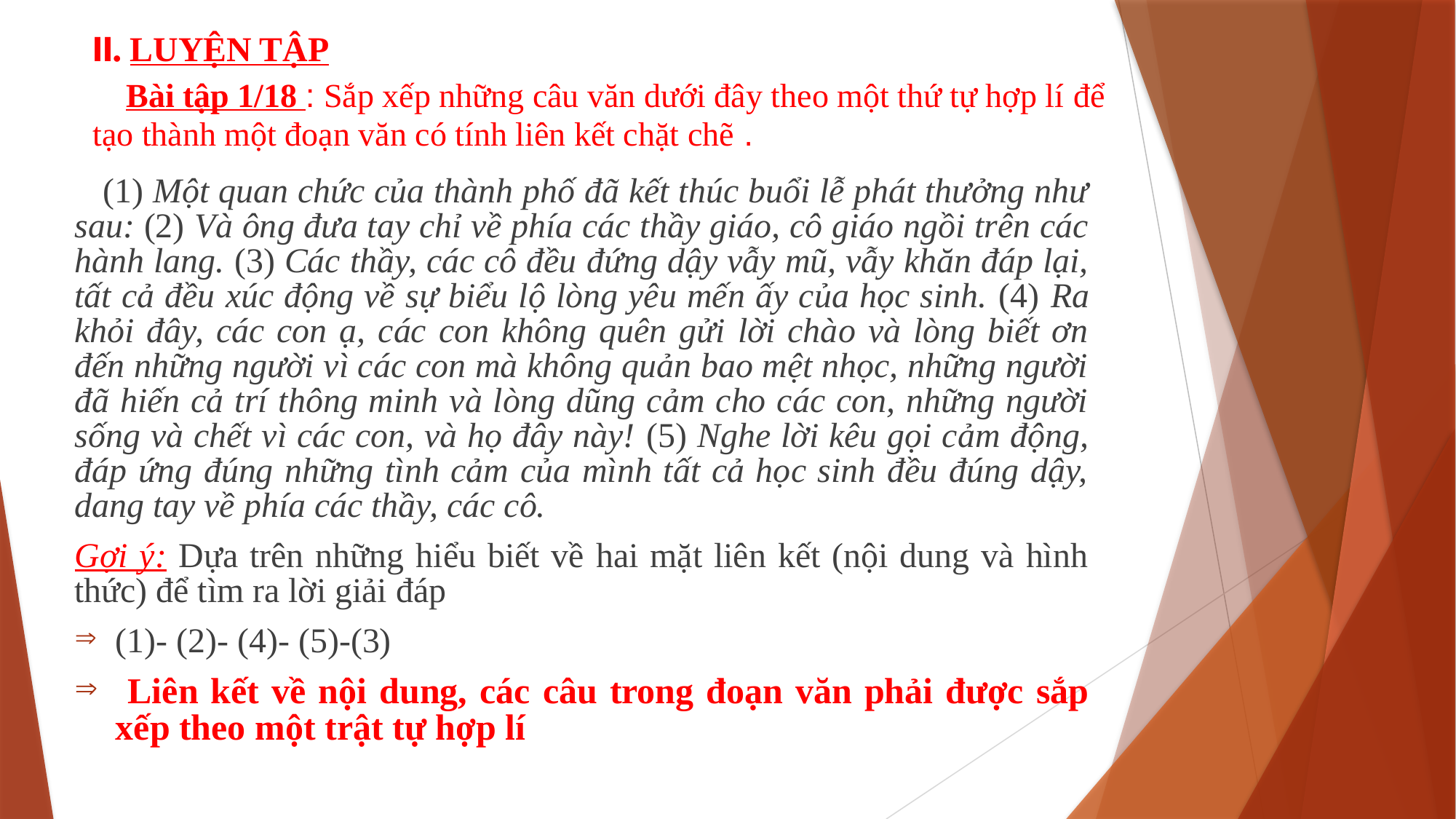

# II. LUYỆN TẬP Bài tập 1/18 : Sắp xếp những câu văn dưới đây theo một thứ tự hợp lí để tạo thành một đoạn văn có tính liên kết chặt chẽ .
   (1) Một quan chức của thành phố đã kết thúc buổi lễ phát thưởng như sau: (2) Và ông đưa tay chỉ về phía các thầy giáo, cô giáo ngồi trên các hành lang. (3) Các thầy, các cô đều đứng dậy vẫy mũ, vẫy khăn đáp lại, tất cả đều xúc động về sự biểu lộ lòng yêu mến ấy của học sinh. (4) Ra khỏi đây, các con ạ, các con không quên gửi lời chào và lòng biết ơn đến những người vì các con mà không quản bao mệt nhọc, những người đã hiến cả trí thông minh và lòng dũng cảm cho các con, những người sống và chết vì các con, và họ đây này! (5) Nghe lời kêu gọi cảm động, đáp ứng đúng những tình cảm của mình tất cả học sinh đều đúng dậy, dang tay về phía các thầy, các cô.
Gợi ý: Dựa trên những hiểu biết về hai mặt liên kết (nội dung và hình thức) để tìm ra lời giải đáp
(1)- (2)- (4)- (5)-(3)
 Liên kết về nội dung, các câu trong đoạn văn phải được sắp xếp theo một trật tự hợp lí